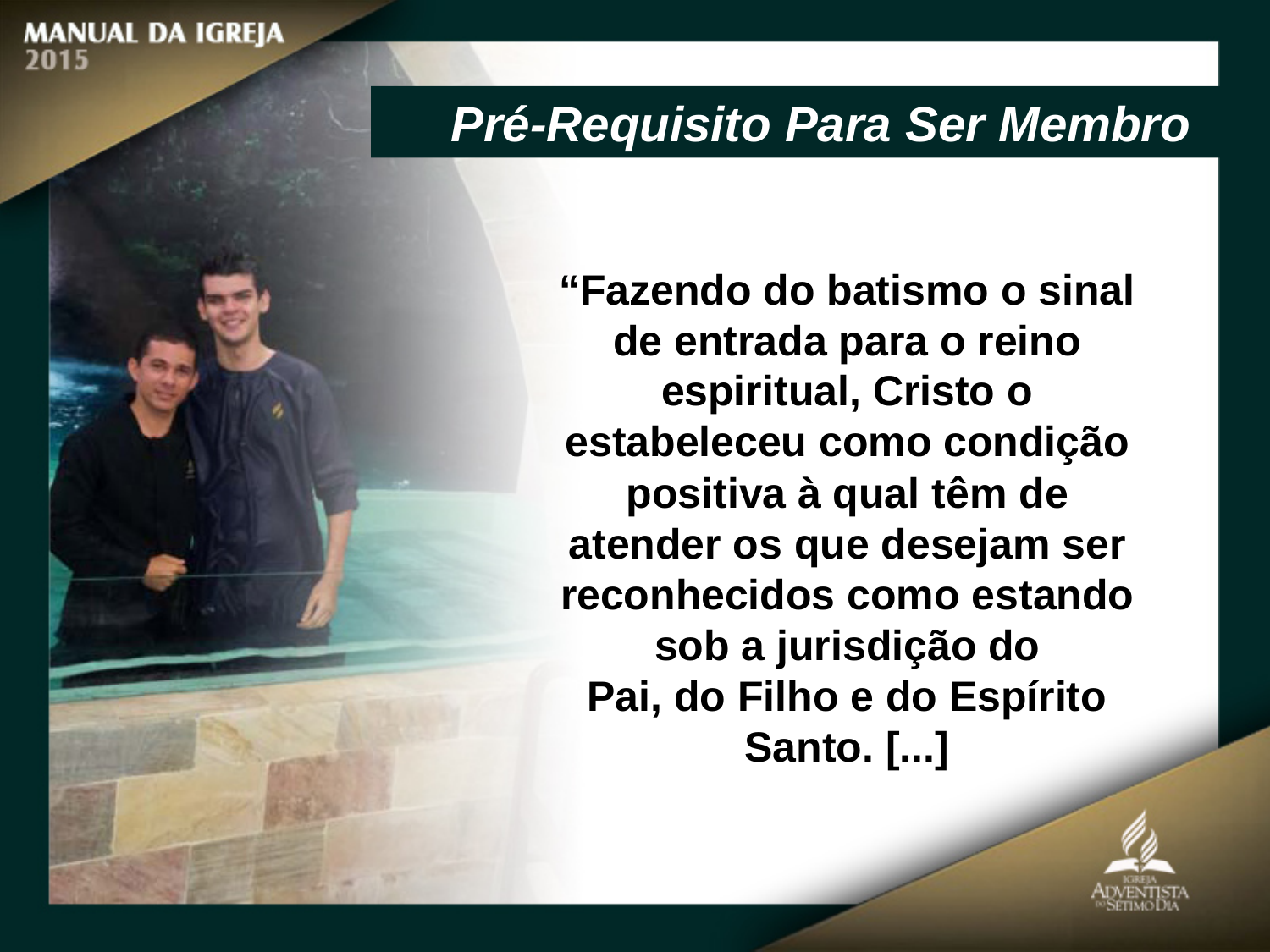

Pré-Requisito Para Ser Membro
“Fazendo do batismo o sinal de entrada para o reino espiritual, Cristo o estabeleceu como condição positiva à qual têm de atender os que desejam ser reconhecidos como estando sob a jurisdição do
Pai, do Filho e do Espírito Santo. [...]